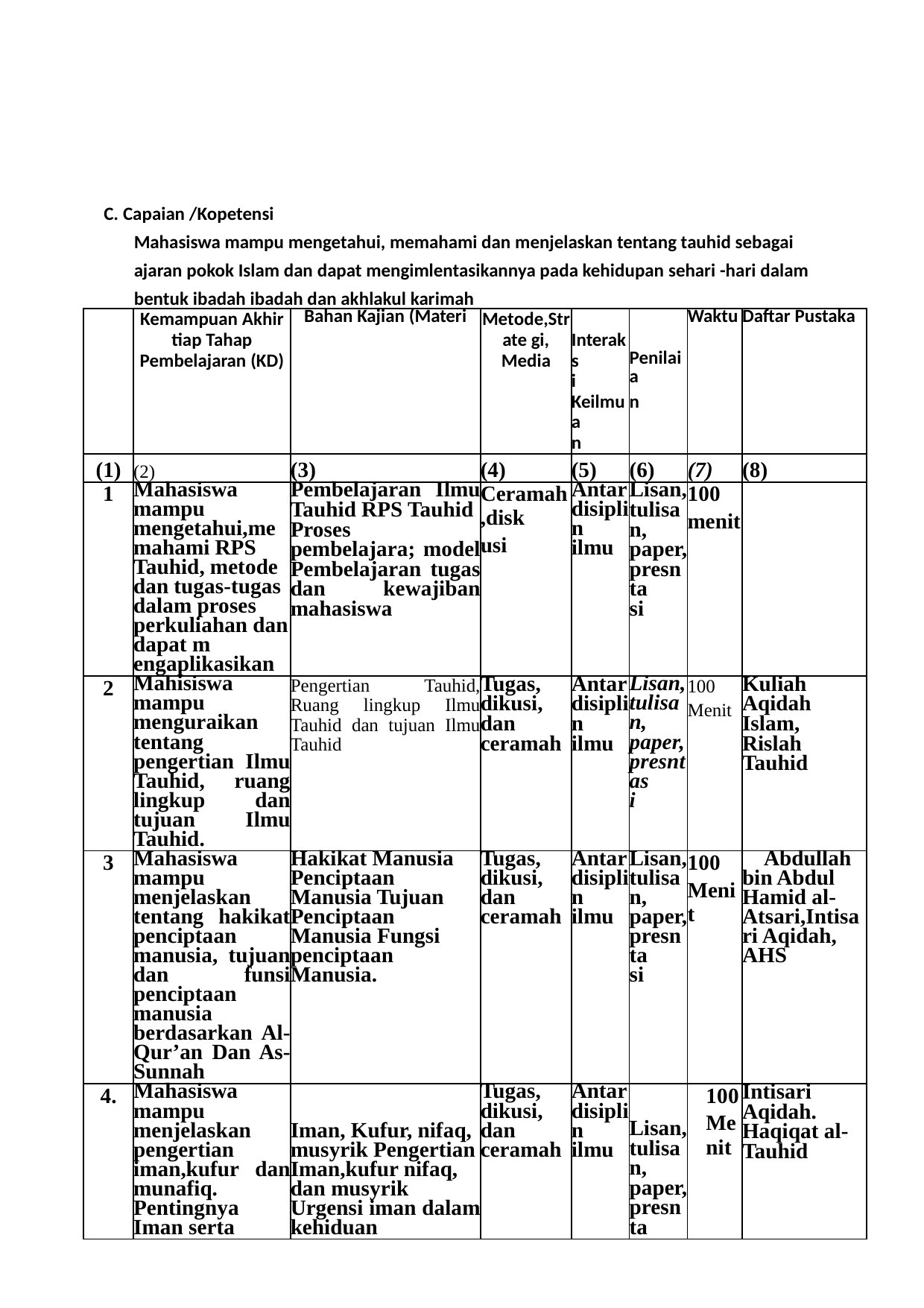

C. Capaian /Kopetensi
Mahasiswa mampu mengetahui, memahami dan menjelaskan tentang tauhid sebagai ajaran pokok Islam dan dapat mengimlentasikannya pada kehidupan sehari -hari dalam bentuk ibadah ibadah dan akhlakul karimah
|  | Kemampuan Akhir tiap Tahap Pembelajaran (KD) | Bahan Kajian (Materi | Metode,Strate gi, Media | Interaks i Keilmua n | Penilaia n | Waktu | Daftar Pustaka |
| --- | --- | --- | --- | --- | --- | --- | --- |
| (1) | (2) | (3) | (4) | (5) | (6) | (7) | (8) |
| 1 | Mahasiswa mampu mengetahui,memahami RPS Tauhid, metode dan tugas-tugas dalam proses perkuliahan dan dapat m engaplikasikan | Pembelajaran Ilmu Tauhid RPS Tauhid Proses pembelajara; model Pembelajaran tugas dan kewajiban mahasiswa | Ceramah,disk usi | Antar disiplin ilmu | Lisan, tulisan, paper, presnta si | 100 menit |  |
| 2 | Mahisiswa mampu menguraikan tentang pengertian Ilmu Tauhid, ruang lingkup dan tujuan Ilmu Tauhid. | Pengertian Tauhid, Ruang lingkup Ilmu Tauhid dan tujuan Ilmu Tauhid | Tugas, dikusi, dan ceramah | Antar disiplin ilmu | Lisan, tulisan, paper, presntas i | 100 Menit | Kuliah Aqidah Islam, Rislah Tauhid |
| 3 | Mahasiswa mampu menjelaskan tentang hakikat penciptaan manusia, tujuan dan funsi penciptaan manusia berdasarkan Al-Qur’an Dan As-Sunnah | Hakikat Manusia Penciptaan Manusia Tujuan Penciptaan Manusia Fungsi penciptaan Manusia. | Tugas, dikusi, dan ceramah | Antar disiplin ilmu | Lisan, tulisan, paper, presnta si | 100 Menit | Abdullah bin Abdul Hamid al-Atsari,Intisari Aqidah, AHS |
| 4. | Mahasiswa mampu menjelaskan pengertian iman,kufur dan munafiq. Pentingnya Iman serta | Iman, Kufur, nifaq, musyrik Pengertian Iman,kufur nifaq, dan musyrik Urgensi iman dalam kehiduan | Tugas, dikusi, dan ceramah | Antar disiplin ilmu | Lisan, tulisan, paper, presnta | 100 Menit | Intisari Aqidah. Haqiqat al-Tauhid |